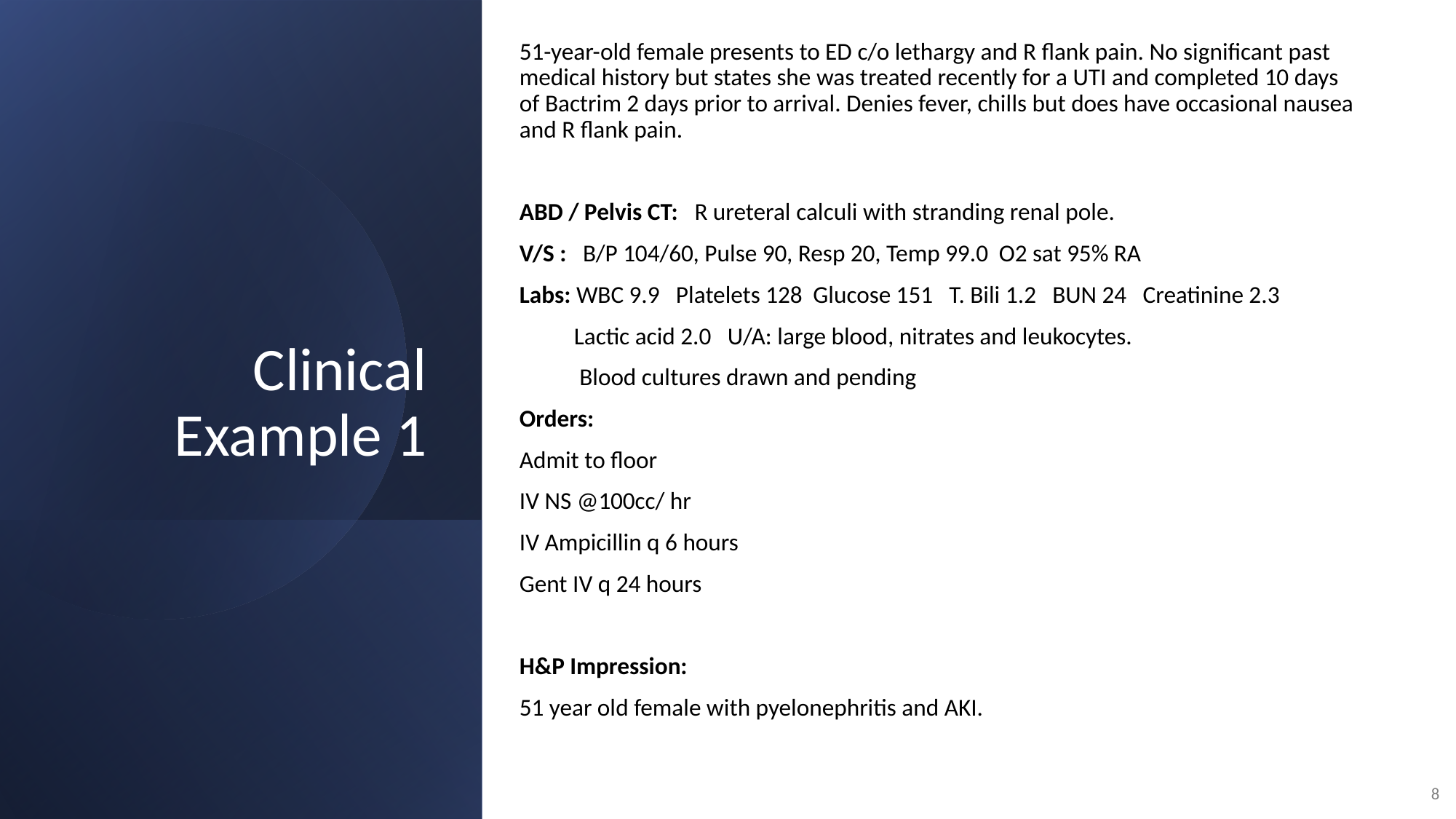

51-year-old female presents to ED c/o lethargy and R flank pain. No significant past medical history but states she was treated recently for a UTI and completed 10 days of Bactrim 2 days prior to arrival. Denies fever, chills but does have occasional nausea and R flank pain.

ABD / Pelvis CT:   R ureteral calculi with stranding renal pole.
V/S :   B/P 104/60, Pulse 90, Resp 20, Temp 99.0  O2 sat 95% RA
Labs: WBC 9.9   Platelets 128  Glucose 151   T. Bili 1.2   BUN 24   Creatinine 2.3
          Lactic acid 2.0   U/A: large blood, nitrates and leukocytes.
           Blood cultures drawn and pending
Orders:
Admit to floor
IV NS @100cc/ hr
IV Ampicillin q 6 hours
Gent IV q 24 hours

H&P Impression:
51 year old female with pyelonephritis and AKI.

# Clinical Example 1

8